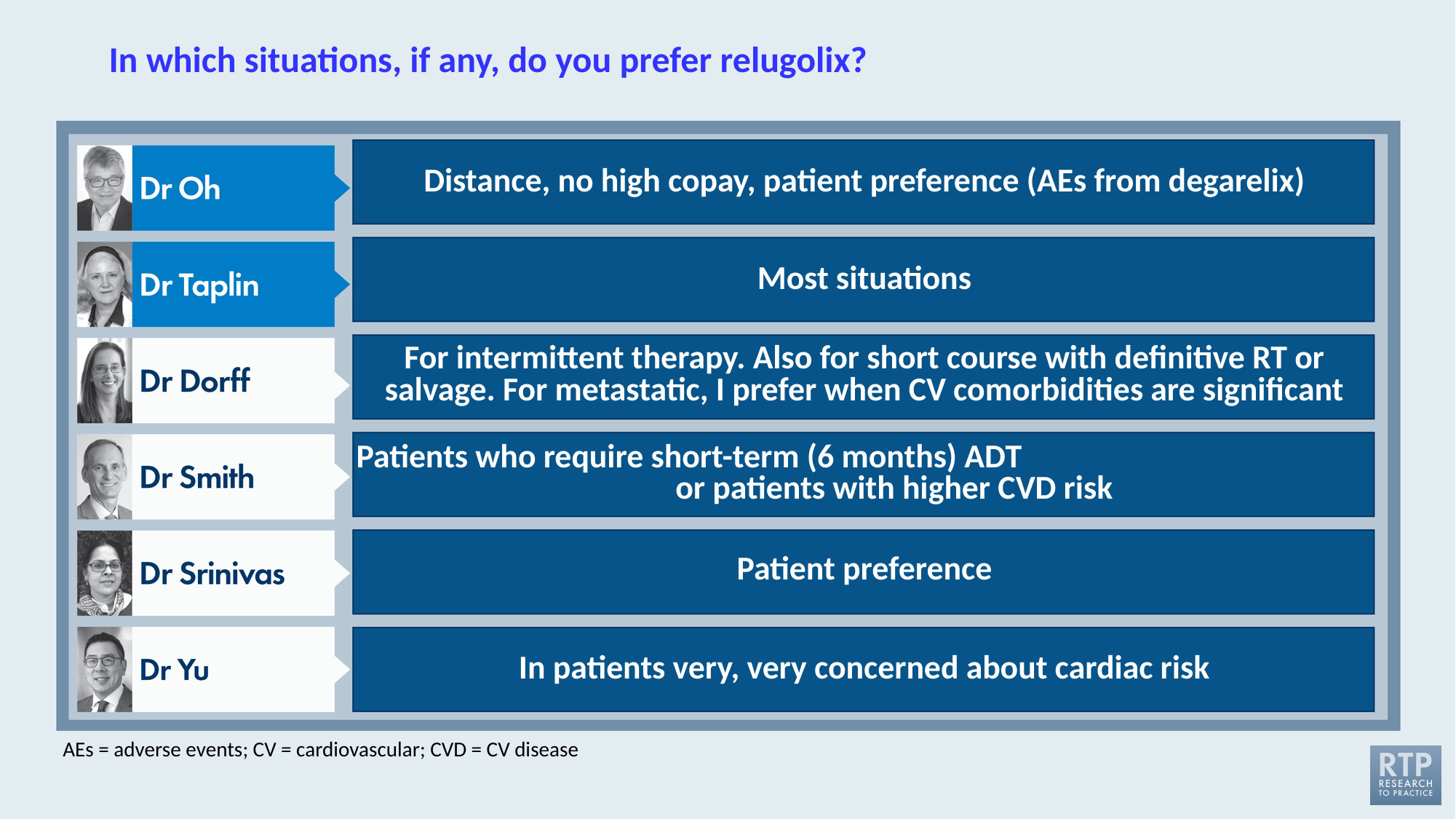

# In which situations, if any, do you prefer relugolix?
Distance, no high copay, patient preference (AEs from degarelix)
Most situations
For intermittent therapy. Also for short course with definitive RT or salvage. For metastatic, I prefer when CV comorbidities are significant
Patients who require short-term (6 months) ADT                                                        or patients with higher CVD risk
Patient preference
In patients very, very concerned about cardiac risk
AEs = adverse events; CV = cardiovascular; CVD = CV disease